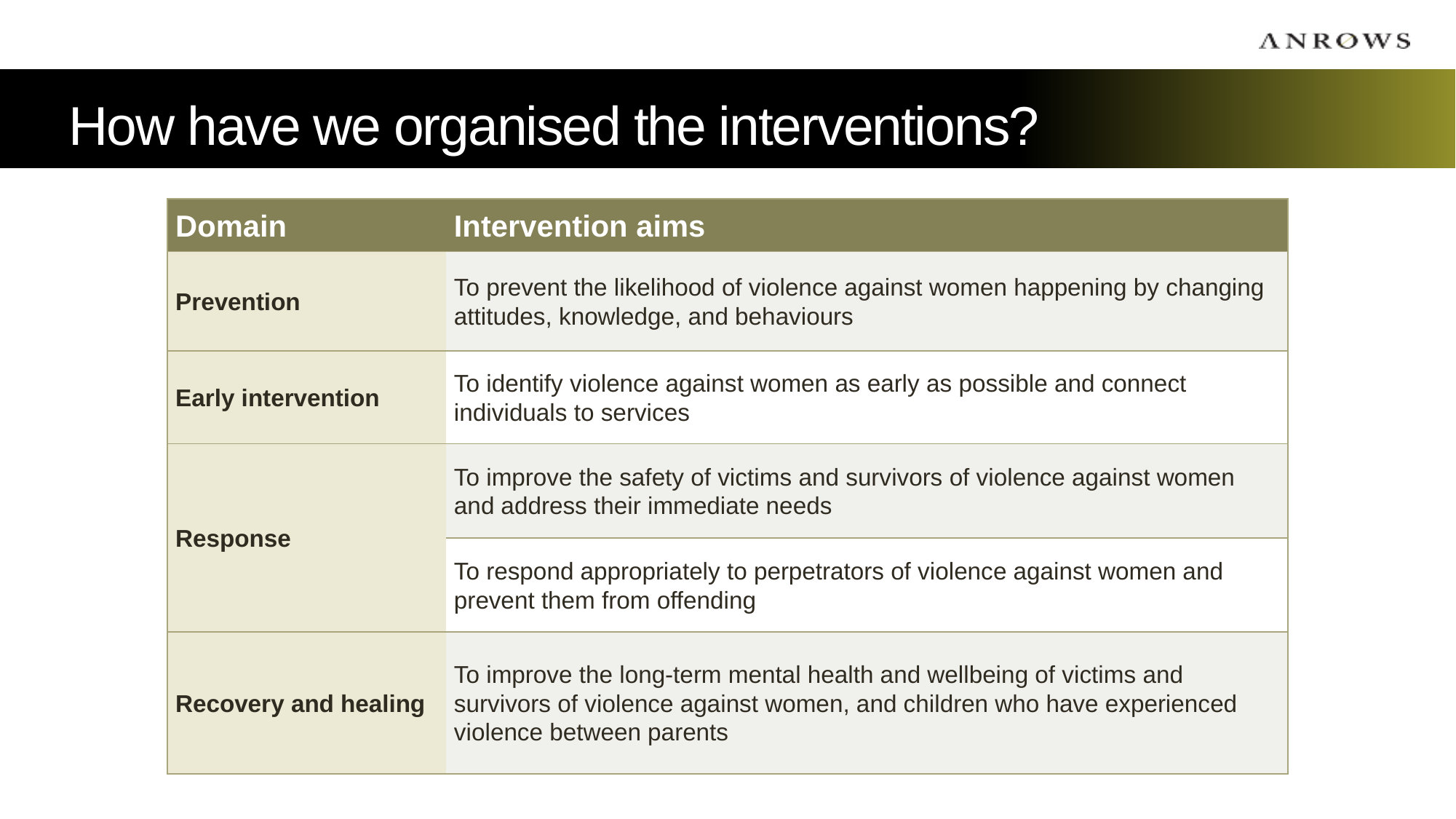

# How have we organised the interventions?
| Domain | Intervention aims |
| --- | --- |
| Prevention | To prevent the likelihood of violence against women happening by changing attitudes, knowledge, and behaviours |
| Early intervention | To identify violence against women as early as possible and connect individuals to services |
| Response | To improve the safety of victims and survivors of violence against women and address their immediate needs |
|  | To respond appropriately to perpetrators of violence against women and prevent them from offending |
| Recovery and healing | To improve the long-term mental health and wellbeing of victims and survivors of violence against women, and children who have experienced violence between parents |